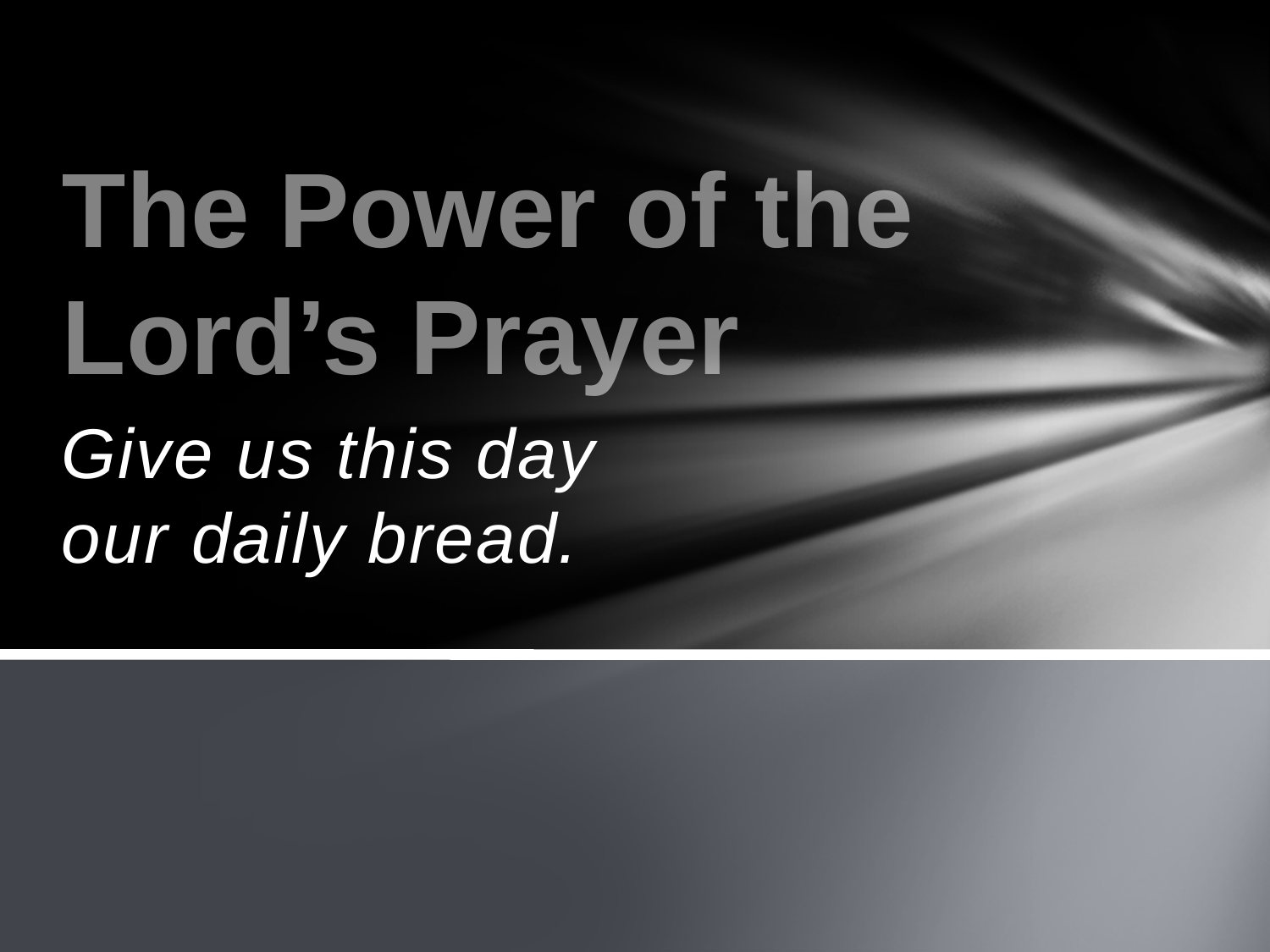

# The Power of the Lord’s Prayer
Give us this day our daily bread.